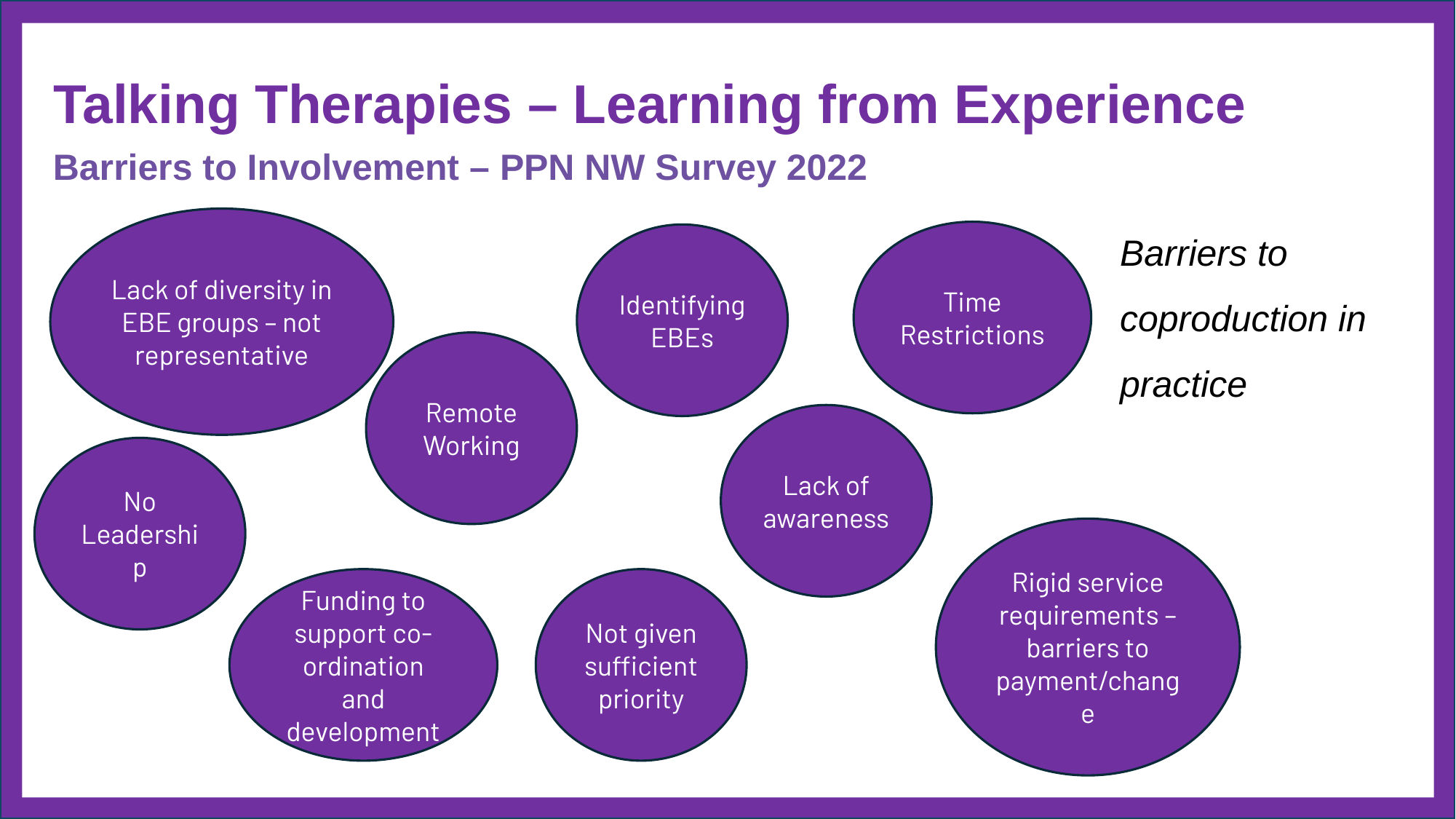

#
Talking Therapies – Learning from Experience
Barriers to Involvement – PPN NW Survey 2022
Barriers to coproduction in practice
Lack of diversity in EBE groups – not representative

Time Restrictions
Identifying EBEs
Remote Working
Lack of awareness
No Leadership
Rigid service requirements – barriers to payment/change
Funding to support co-ordination and development
Not given sufficient priority